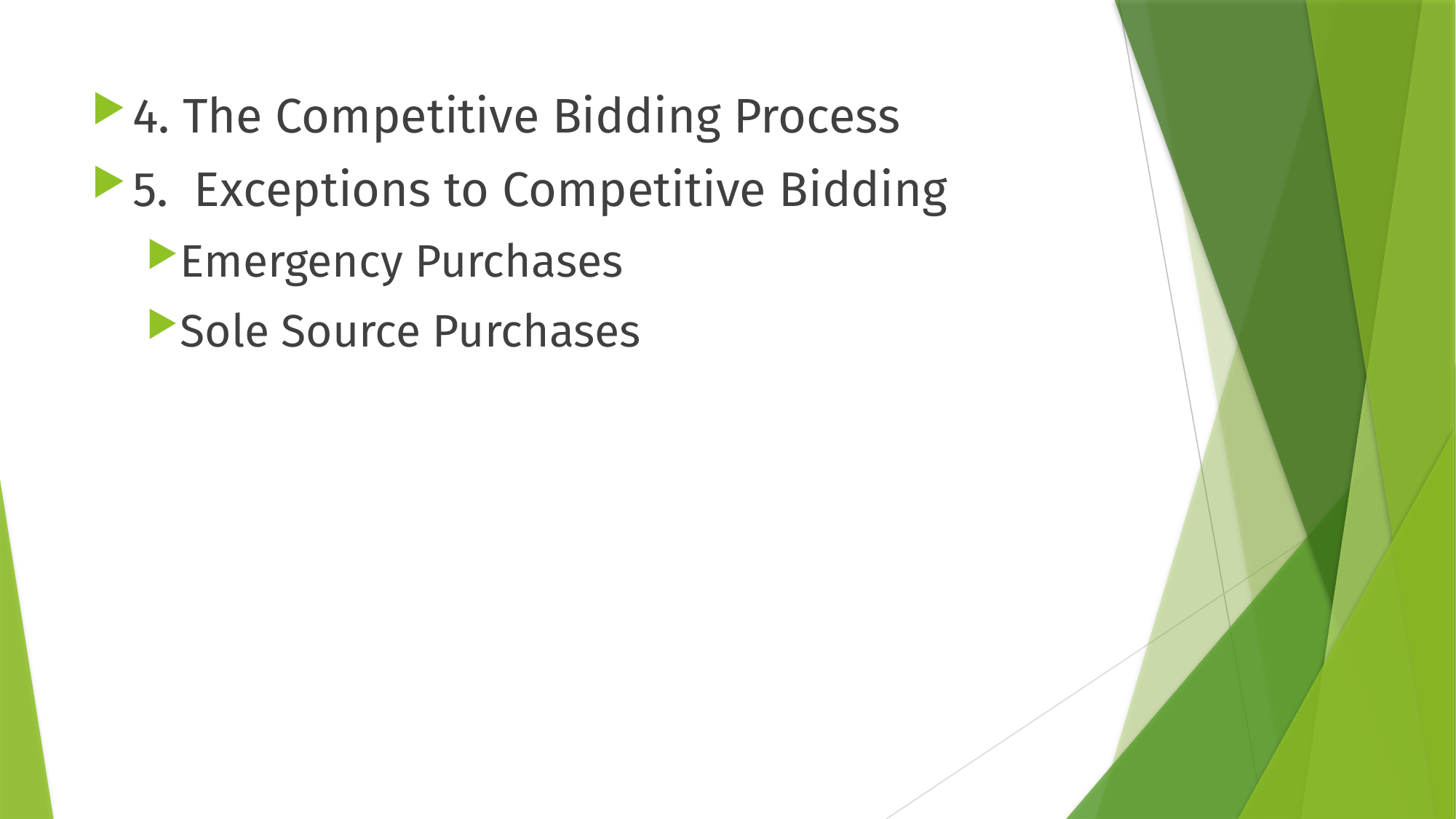

4. The Competitive Bidding Process
5.  Exceptions to Competitive Bidding
Emergency Purchases
Sole Source Purchases